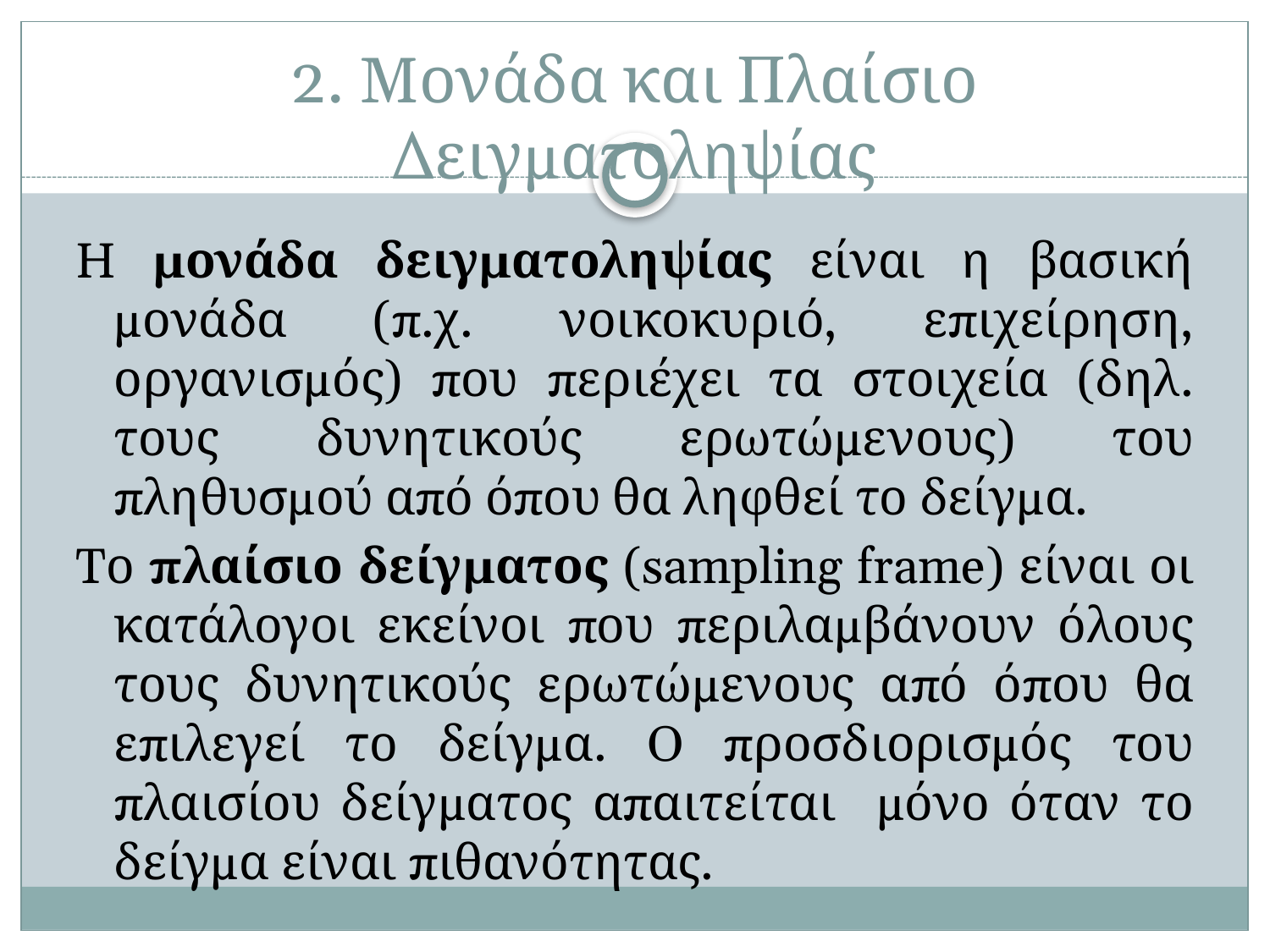

# 2. Μονάδα και Πλαίσιο Δειγματοληψίας
Η μονάδα δειγματοληψίας είναι η βασική μονάδα (π.χ. νοικοκυριό, επιχείρηση, οργανισμός) που περιέχει τα στοιχεία (δηλ. τους δυνητικούς ερωτώμενους) του πληθυσμού από όπου θα ληφθεί το δείγμα.
Το πλαίσιο δείγματος (sampling frame) είναι οι κατάλογοι εκείνοι που περιλαμβάνουν όλους τους δυνητικούς ερωτώμενους από όπου θα επιλεγεί το δείγμα. Ο προσδιορισμός του πλαισίου δείγματος απαιτείται  μόνο όταν το δείγμα είναι πιθανότητας.